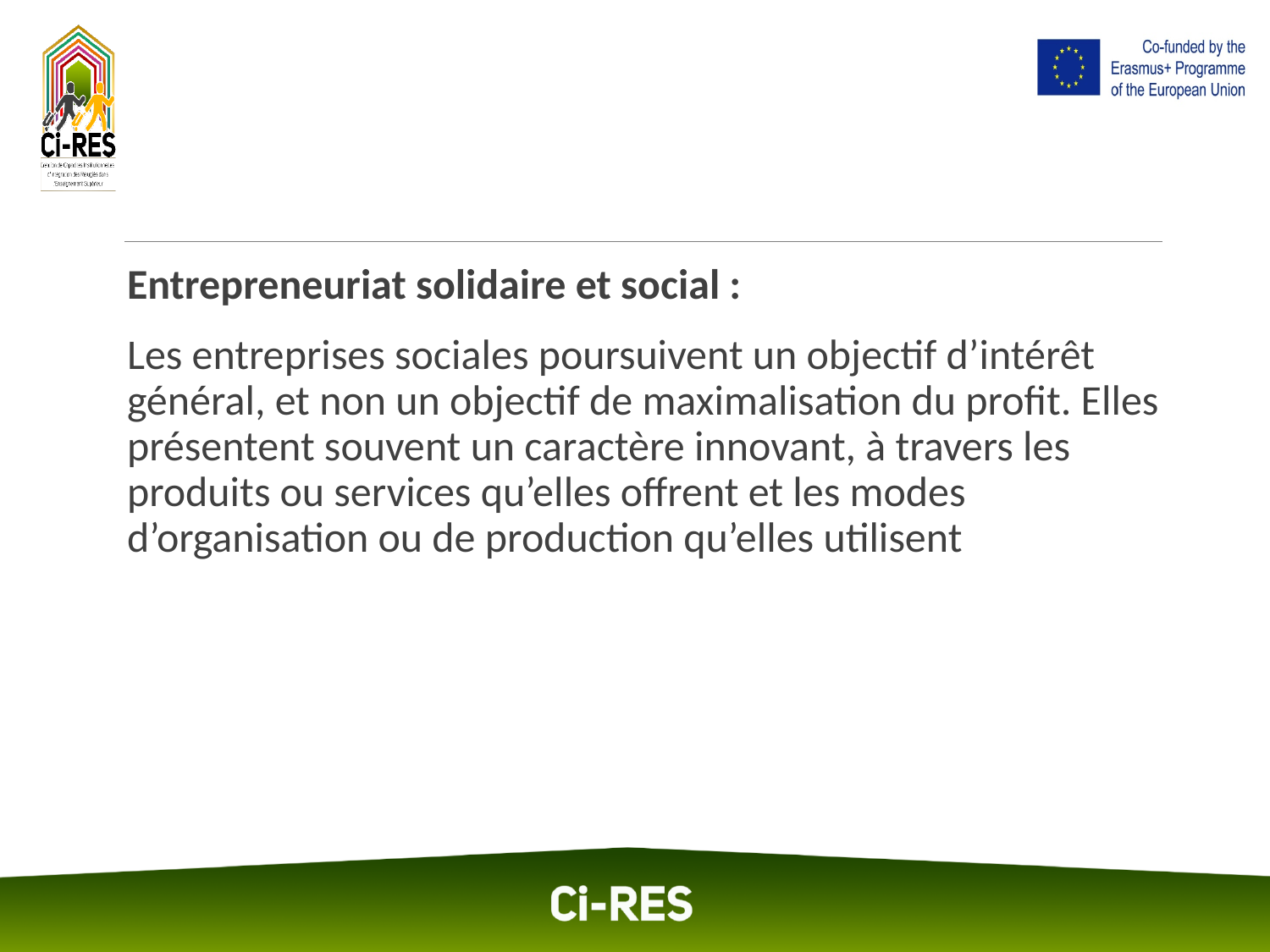

Entrepreneuriat solidaire et social :
Les entreprises sociales poursuivent un objectif d’intérêt général, et non un objectif de maximalisation du profit. Elles présentent souvent un caractère innovant, à travers les produits ou services qu’elles offrent et les modes d’organisation ou de production qu’elles utilisent